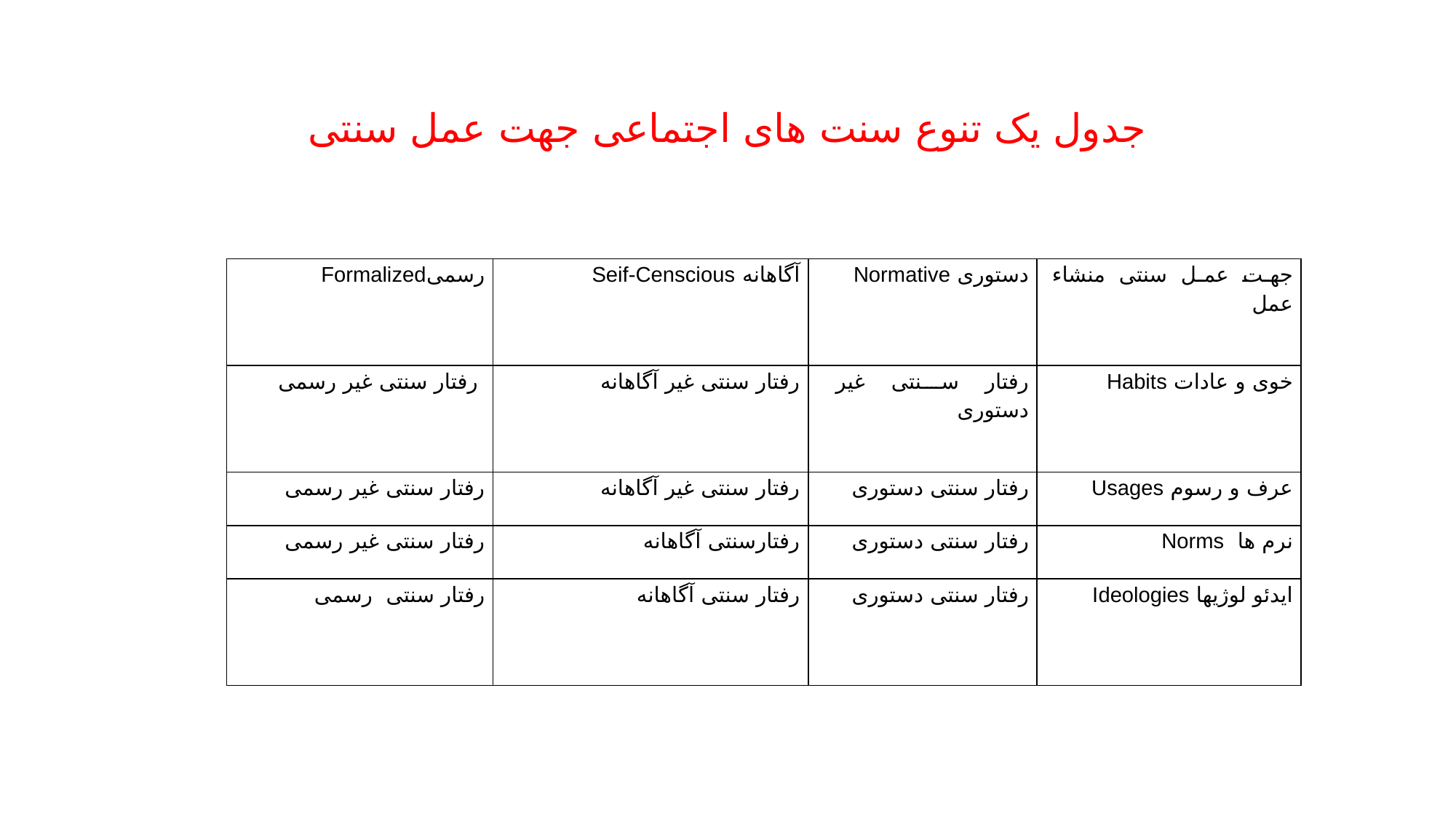

# جدول یک تنوع سنت های اجتماعی جهت عمل سنتی
| رسمیFormalized | آگاهانه Seif-Censcious | دستوری Normative | جهت عمل سنتی منشاء عمل |
| --- | --- | --- | --- |
| رفتار سنتی غیر رسمی | رفتار سنتی غیر آگاهانه | رفتار سنتی غیر دستوری | خوی و عادات Habits |
| رفتار سنتی غیر رسمی | رفتار سنتی غیر آگاهانه | رفتار سنتی دستوری | عرف و رسوم Usages |
| رفتار سنتی غیر رسمی | رفتارسنتی آگاهانه | رفتار سنتی دستوری | نرم ها Norms |
| رفتار سنتی رسمی | رفتار سنتی آگاهانه | رفتار سنتی دستوری | ایدئو لوژیها Ideologies |